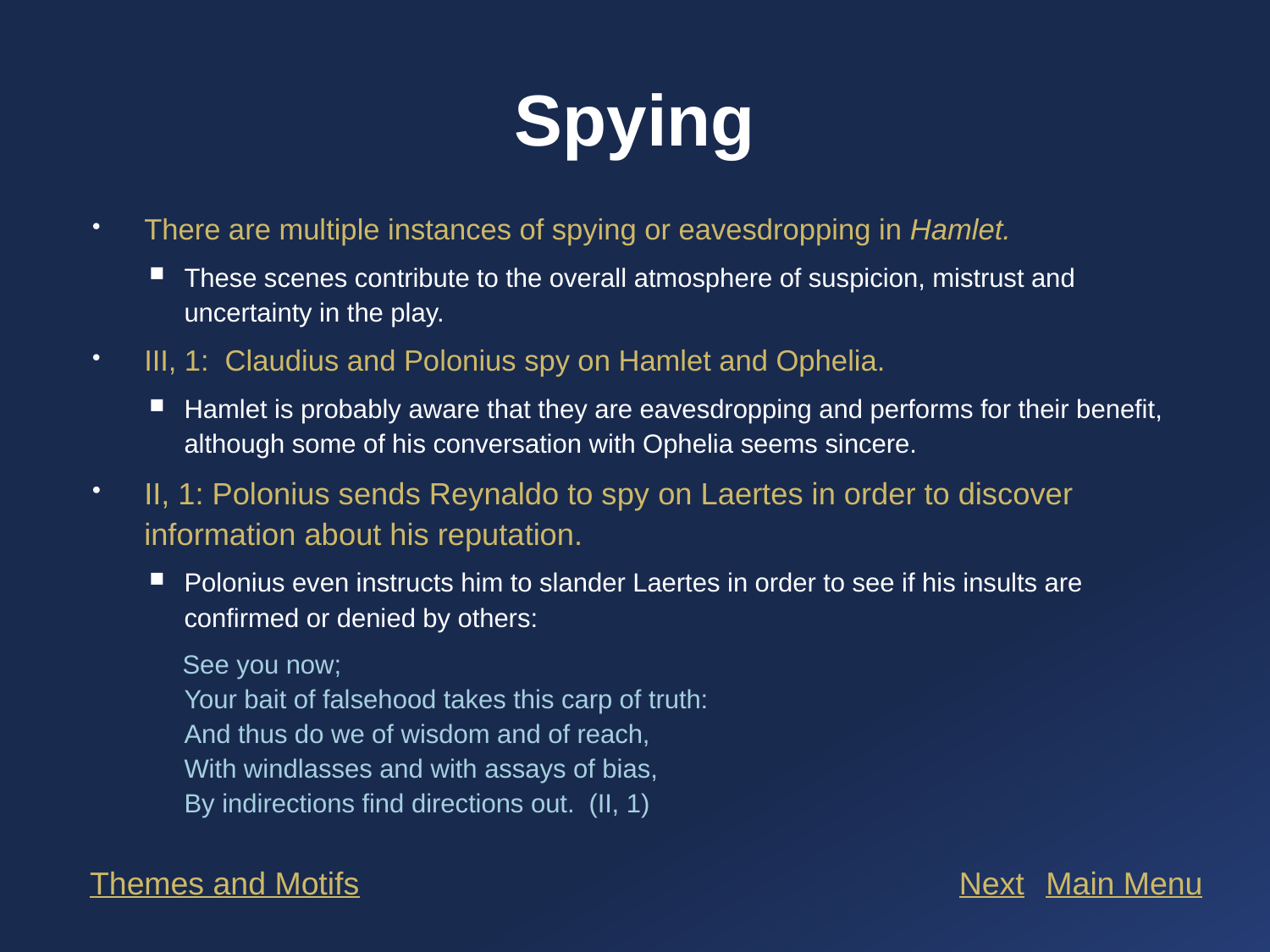

# Spying
There are multiple instances of spying or eavesdropping in Hamlet.
These scenes contribute to the overall atmosphere of suspicion, mistrust and uncertainty in the play.
III, 1:  Claudius and Polonius spy on Hamlet and Ophelia.
Hamlet is probably aware that they are eavesdropping and performs for their benefit, although some of his conversation with Ophelia seems sincere.
II, 1: Polonius sends Reynaldo to spy on Laertes in order to discover information about his reputation.
Polonius even instructs him to slander Laertes in order to see if his insults are confirmed or denied by others:
See you now; 
Your bait of falsehood takes this carp of truth: 
And thus do we of wisdom and of reach, 
With windlasses and with assays of bias, 
By indirections find directions out.  (II, 1)

Themes and Motifs
Next
Main Menu